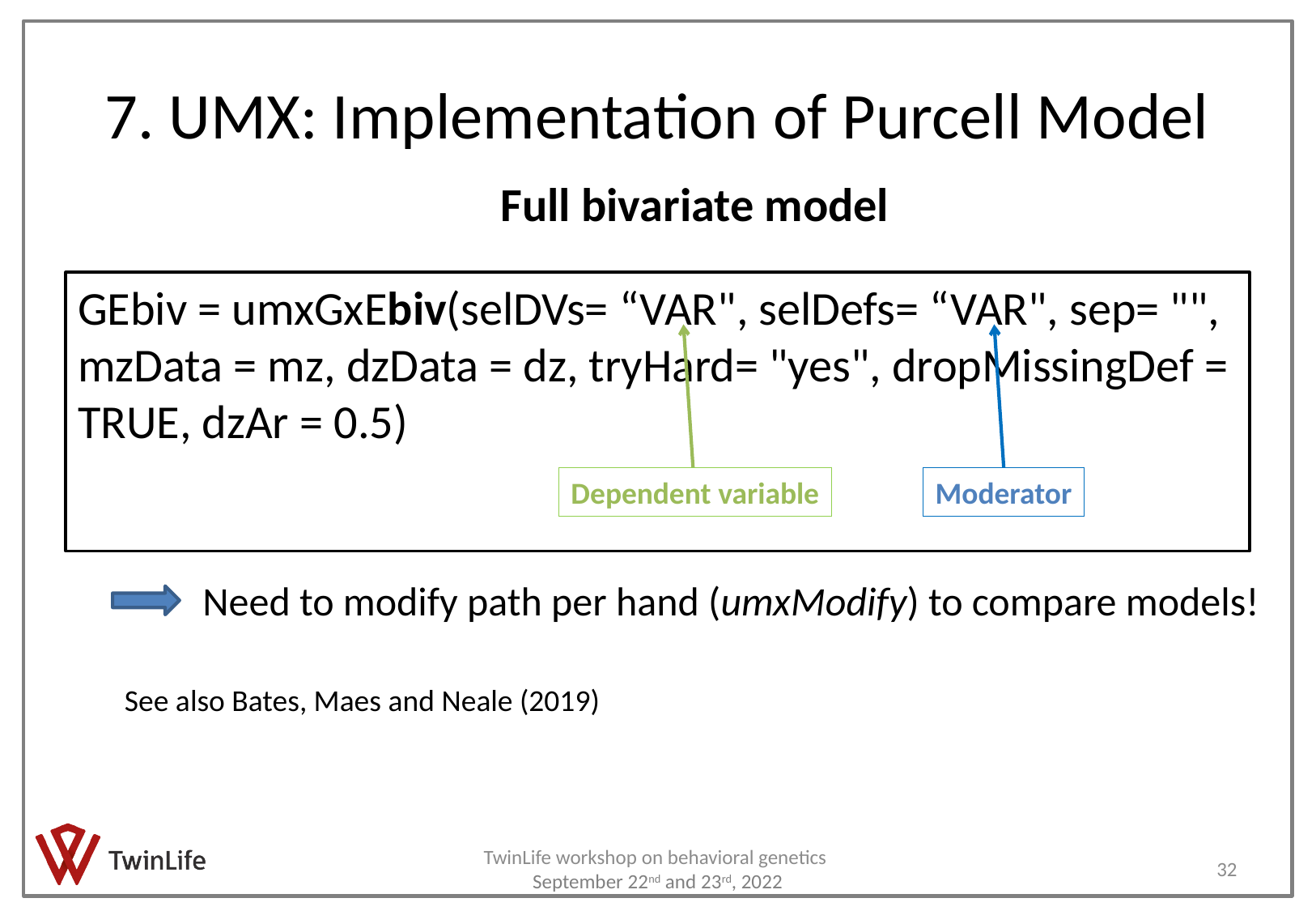

# 7. UMX: Implementation of Purcell Model
Full bivariate model
GEbiv = umxGxEbiv(selDVs= “VAR", selDefs= “VAR", sep= "", mzData = mz, dzData = dz, tryHard= "yes", dropMissingDef = TRUE, dzAr = 0.5)

Dependent variable
Moderator
Need to modify path per hand (umxModify) to compare models!

See also Bates, Maes and Neale (2019)
TwinLife workshop on behavioral genetics
September 22nd and 23rd, 2022
32